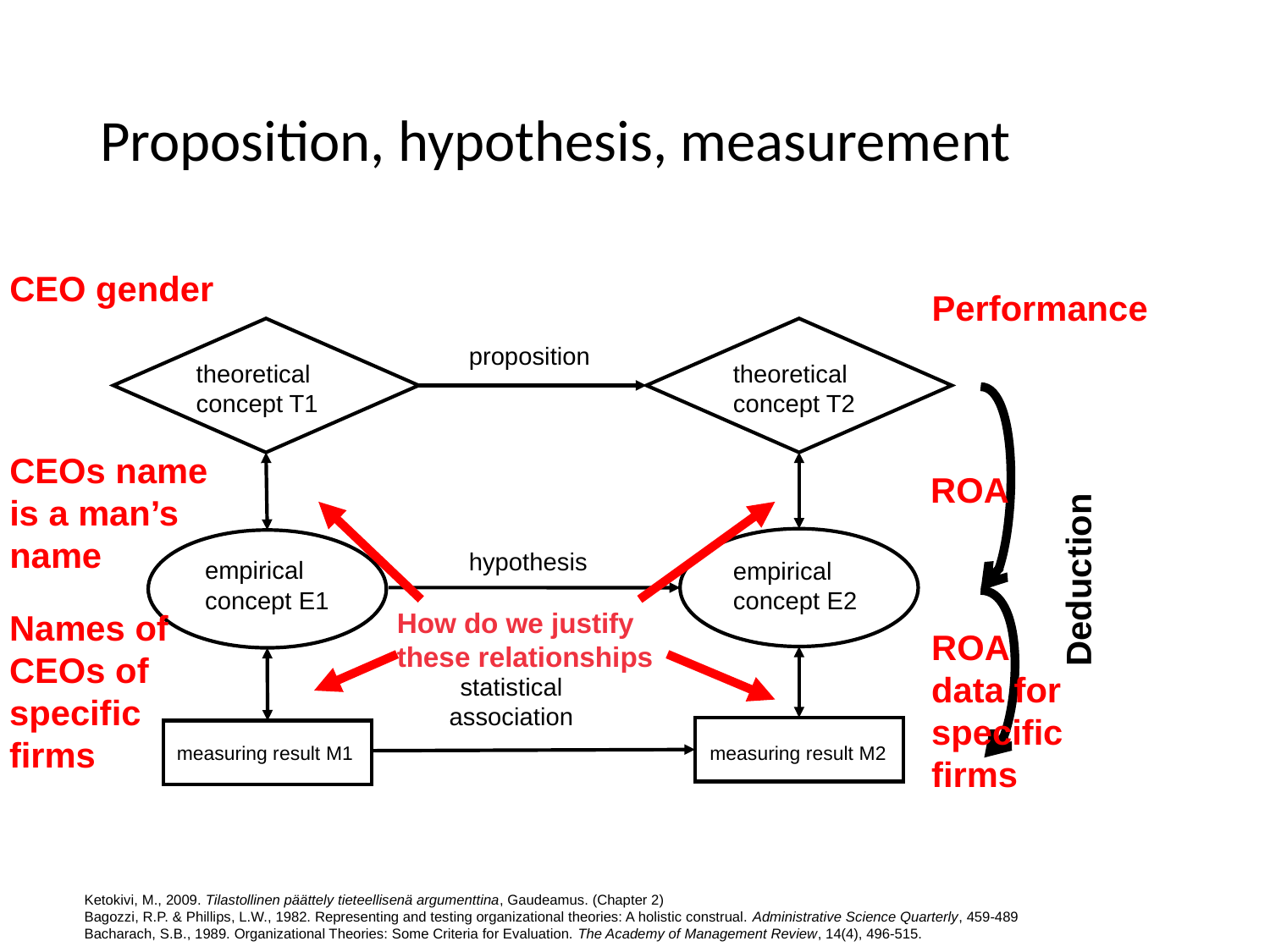

# Proposition, hypothesis, measurement
CEO gender
Performance

proposition
theoretical concept T2
theoretical concept T1
CEOs name
is a man’s
name
ROA

hypothesis
empirical concept E1
empirical concept E2
Deduction
How do we justify these relationships
Names of
CEOs of
specific
firms
ROA
data for
specific
firms
statistical association

measuring result M1
measuring result M2
Ketokivi, M., 2009. Tilastollinen päättely tieteellisenä argumenttina, Gaudeamus. (Chapter 2)
Bagozzi, R.P. & Phillips, L.W., 1982. Representing and testing organizational theories: A holistic construal. Administrative Science Quarterly, 459-489
Bacharach, S.B., 1989. Organizational Theories: Some Criteria for Evaluation. The Academy of Management Review, 14(4), 496-515.